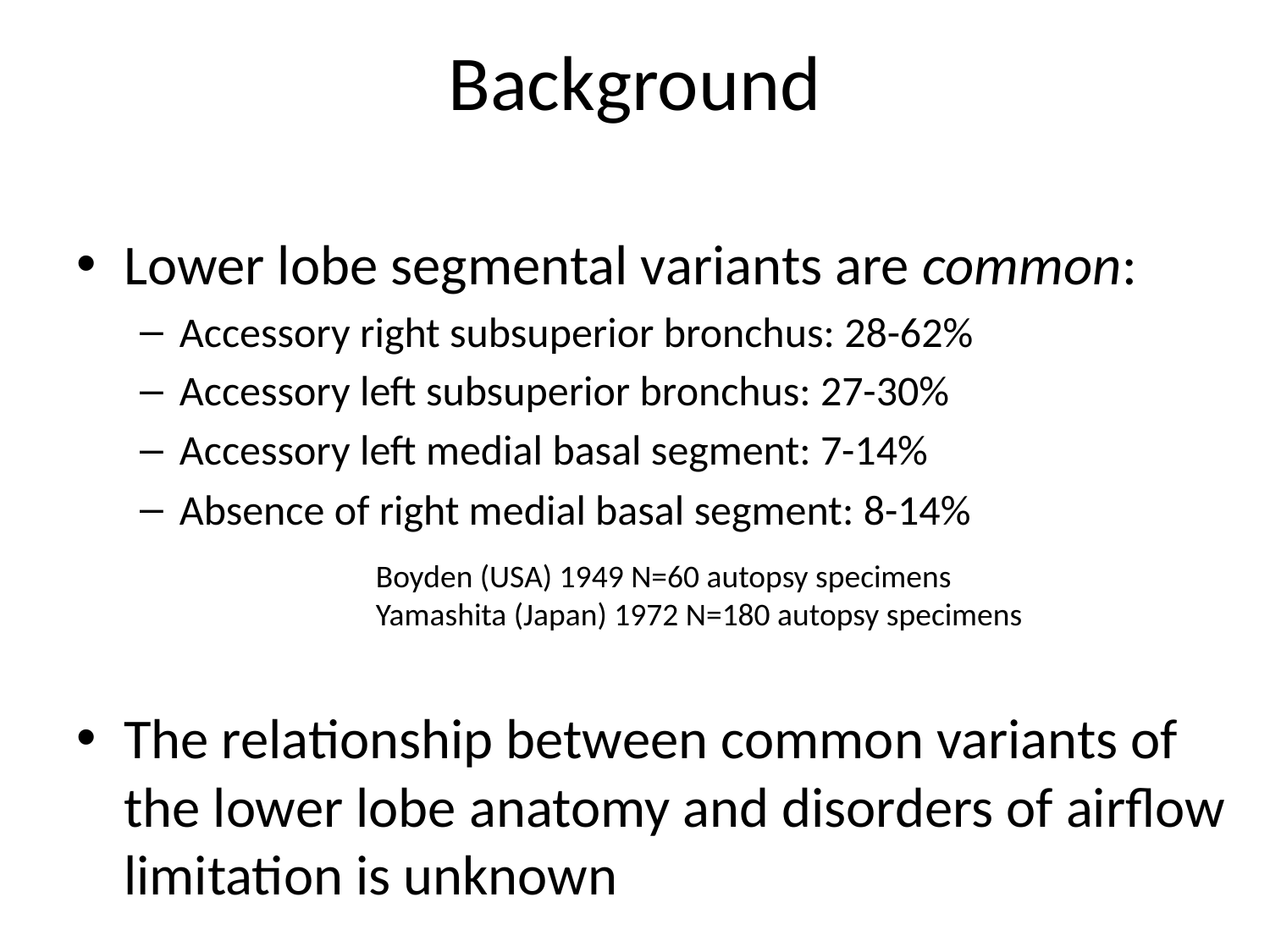

# Background
Lower lobe segmental variants are common:
Accessory right subsuperior bronchus: 28-62%
Accessory left subsuperior bronchus: 27-30%
Accessory left medial basal segment: 7-14%
Absence of right medial basal segment: 8-14%

The relationship between common variants of the lower lobe anatomy and disorders of airflow limitation is unknown
Boyden (USA) 1949 N=60 autopsy specimens
Yamashita (Japan) 1972 N=180 autopsy specimens